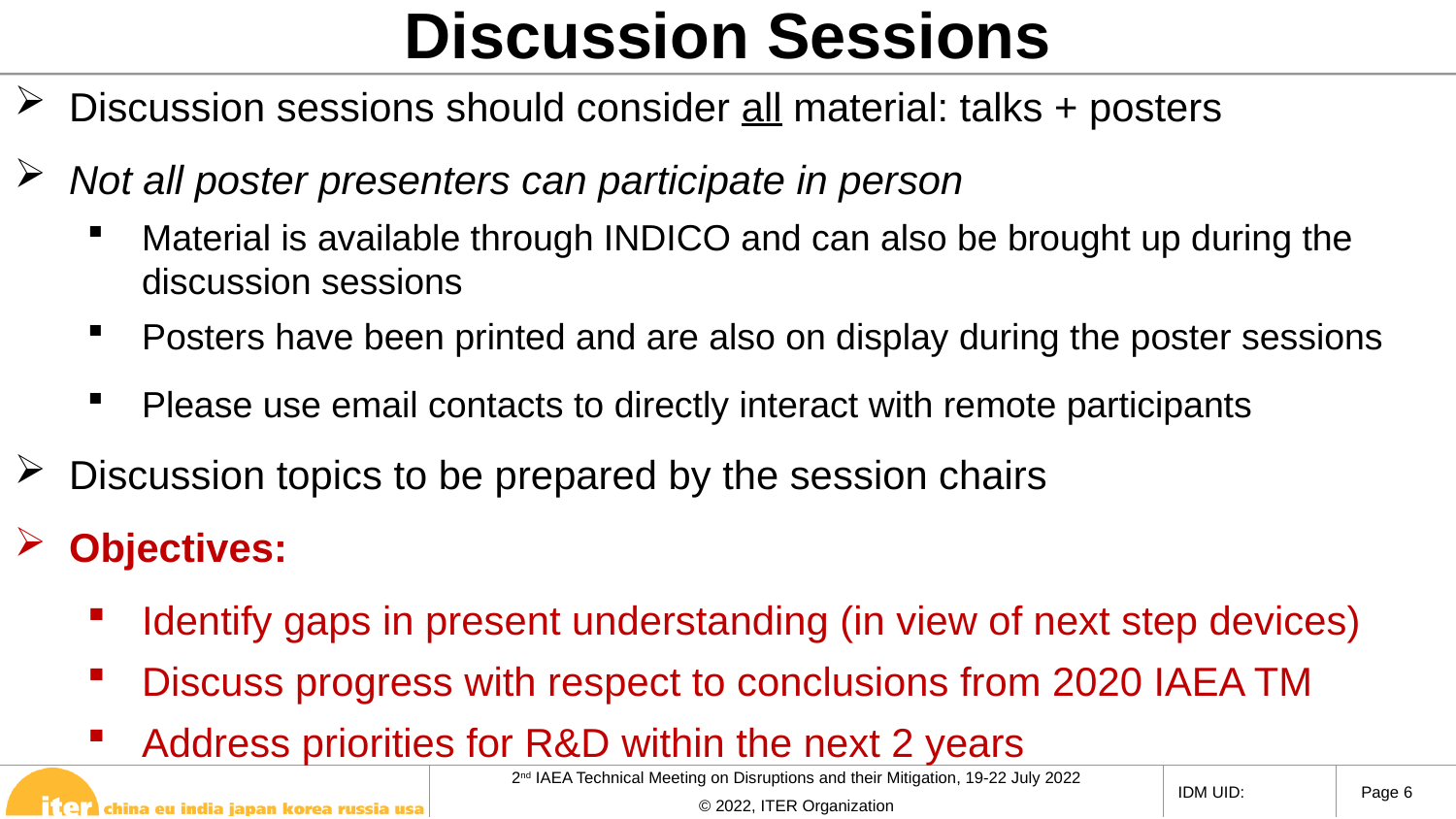

Discussion Sessions
Discussion sessions should consider all material: talks + posters
Not all poster presenters can participate in person
Material is available through INDICO and can also be brought up during the discussion sessions
Posters have been printed and are also on display during the poster sessions
Please use email contacts to directly interact with remote participants
Discussion topics to be prepared by the session chairs
Objectives:
Identify gaps in present understanding (in view of next step devices)
Discuss progress with respect to conclusions from 2020 IAEA TM
Address priorities for R&D within the next 2 years